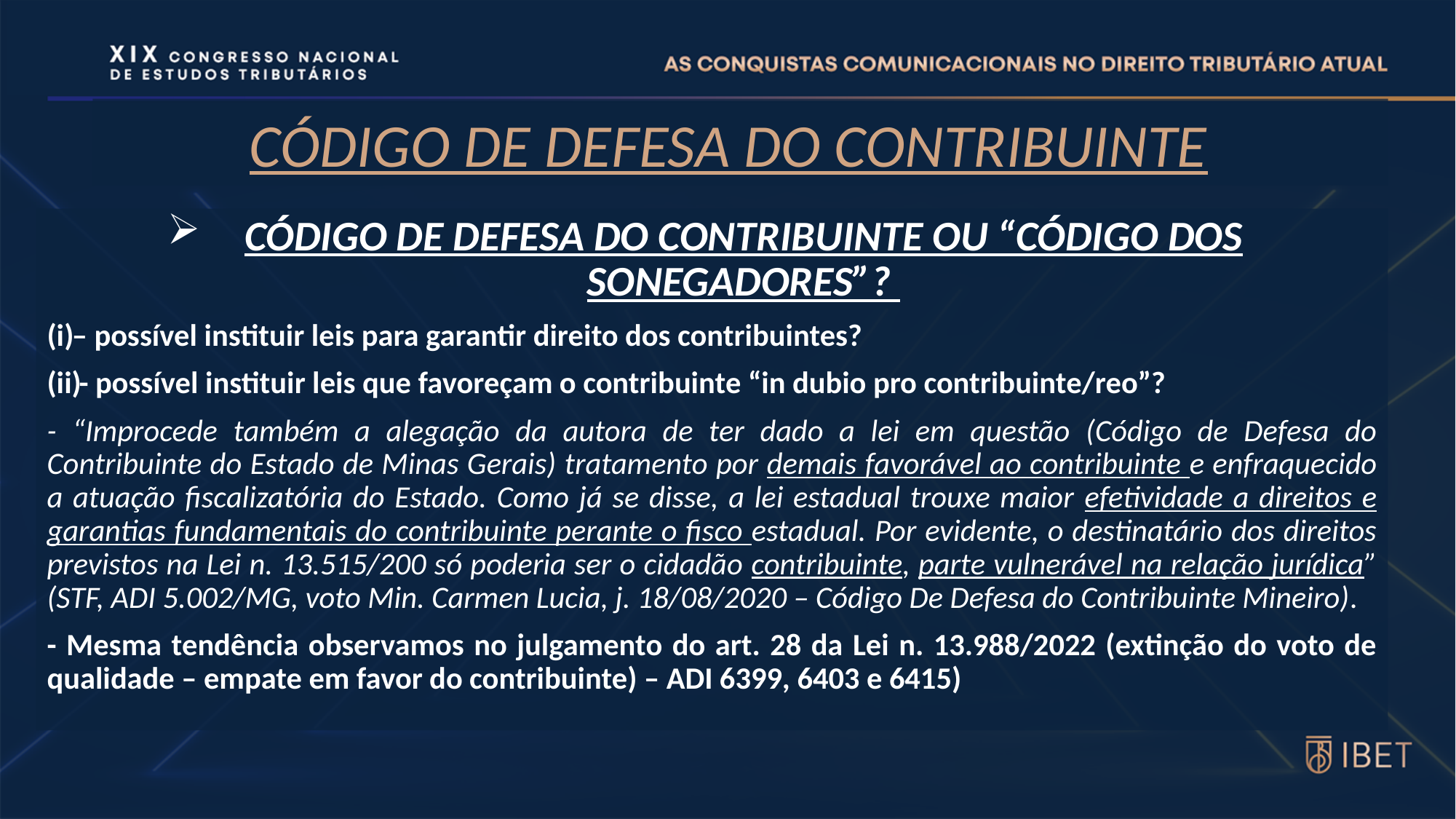

# CÓDIGO DE DEFESA DO CONTRIBUINTE
CÓDIGO DE DEFESA DO CONTRIBUINTE OU “CÓDIGO DOS SONEGADORES”?
– possível instituir leis para garantir direito dos contribuintes?
- possível instituir leis que favoreçam o contribuinte “in dubio pro contribuinte/reo”?
- “Improcede também a alegação da autora de ter dado a lei em questão (Código de Defesa do Contribuinte do Estado de Minas Gerais) tratamento por demais favorável ao contribuinte e enfraquecido a atuação fiscalizatória do Estado. Como já se disse, a lei estadual trouxe maior efetividade a direitos e garantias fundamentais do contribuinte perante o fisco estadual. Por evidente, o destinatário dos direitos previstos na Lei n. 13.515/200 só poderia ser o cidadão contribuinte, parte vulnerável na relação jurídica” (STF, ADI 5.002/MG, voto Min. Carmen Lucia, j. 18/08/2020 – Código De Defesa do Contribuinte Mineiro).
- Mesma tendência observamos no julgamento do art. 28 da Lei n. 13.988/2022 (extinção do voto de qualidade – empate em favor do contribuinte) – ADI 6399, 6403 e 6415)